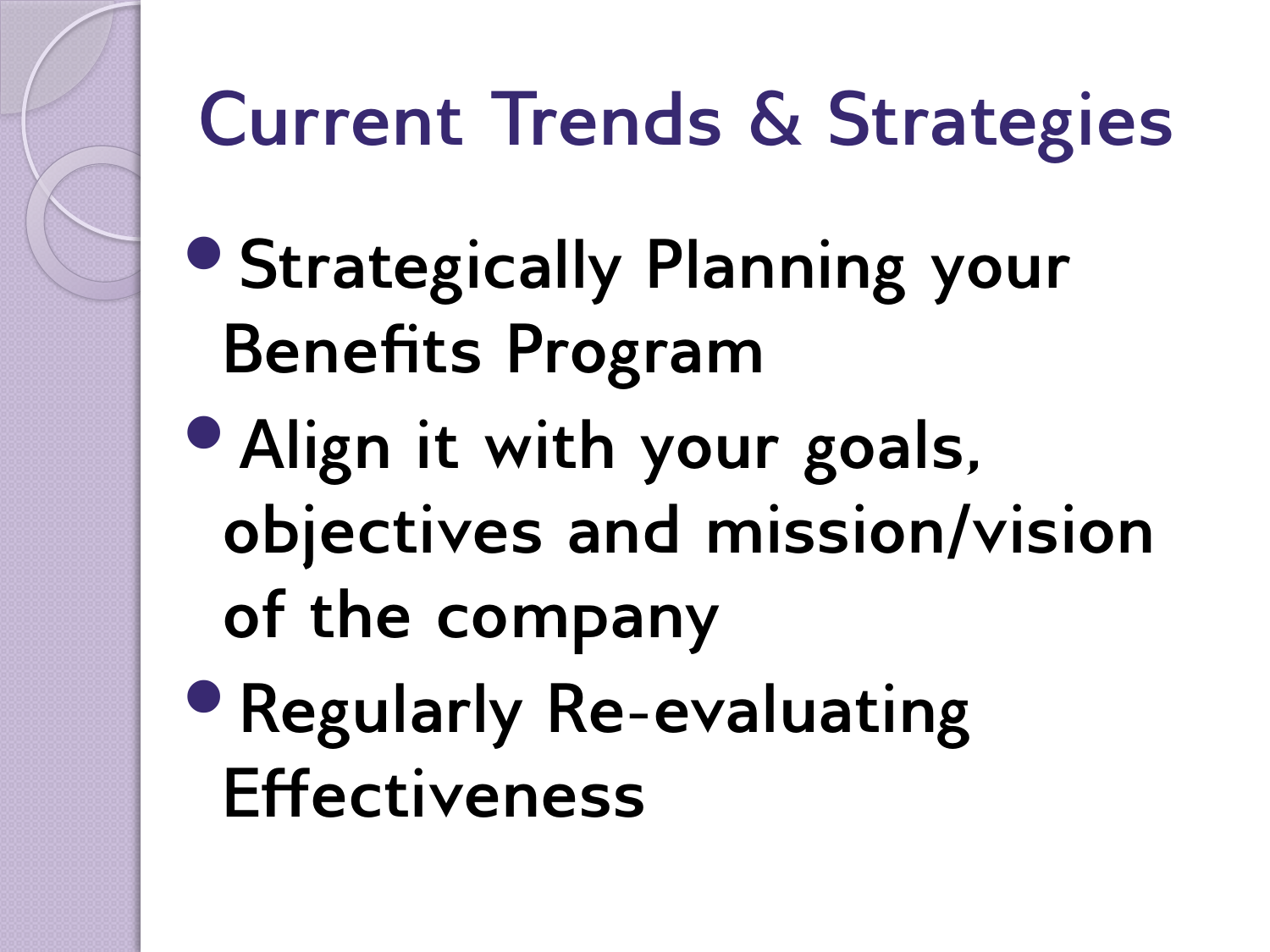

# Current Trends & Strategies
Strategically Planning your Benefits Program
Align it with your goals, objectives and mission/vision of the company
Regularly Re-evaluating Effectiveness